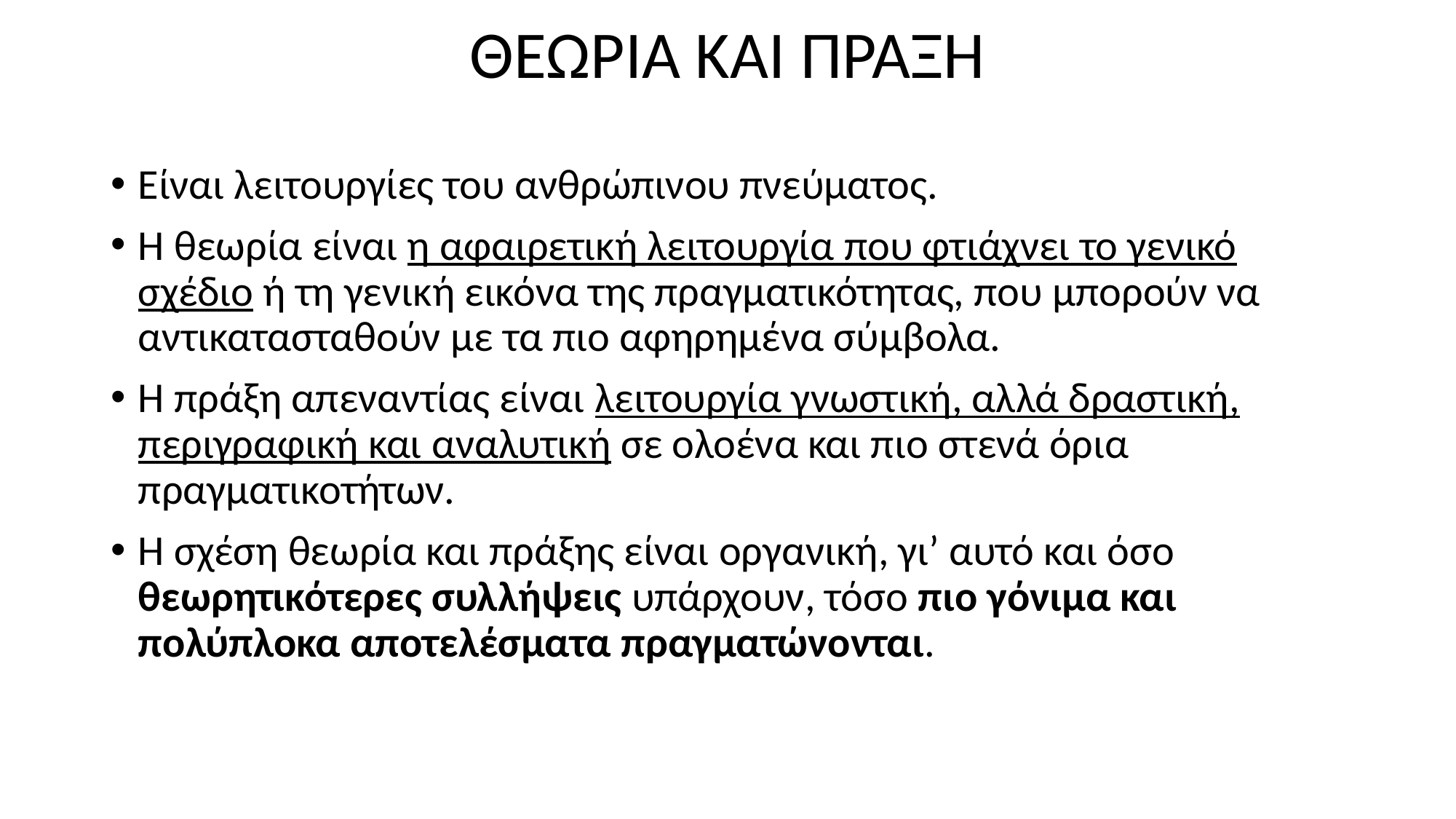

# ΘΕΩΡΙΑ ΚΑΙ ΠΡΑΞΗ
Είναι λειτουργίες του ανθρώπινου πνεύματος.
Η θεωρία είναι η αφαιρετική λειτουργία που φτιάχνει το γενικό σχέδιο ή τη γενική εικόνα της πραγματικότητας, που μπορούν να αντικατασταθούν με τα πιο αφηρημένα σύμβολα.
Η πράξη απεναντίας είναι λειτουργία γνωστική, αλλά δραστική, περιγραφική και αναλυτική σε ολοένα και πιο στενά όρια πραγματικοτήτων.
Η σχέση θεωρία και πράξης είναι οργανική, γι’ αυτό και όσο θεωρητικότερες συλλήψεις υπάρχουν, τόσο πιο γόνιμα και πολύπλοκα αποτελέσματα πραγματώνονται.